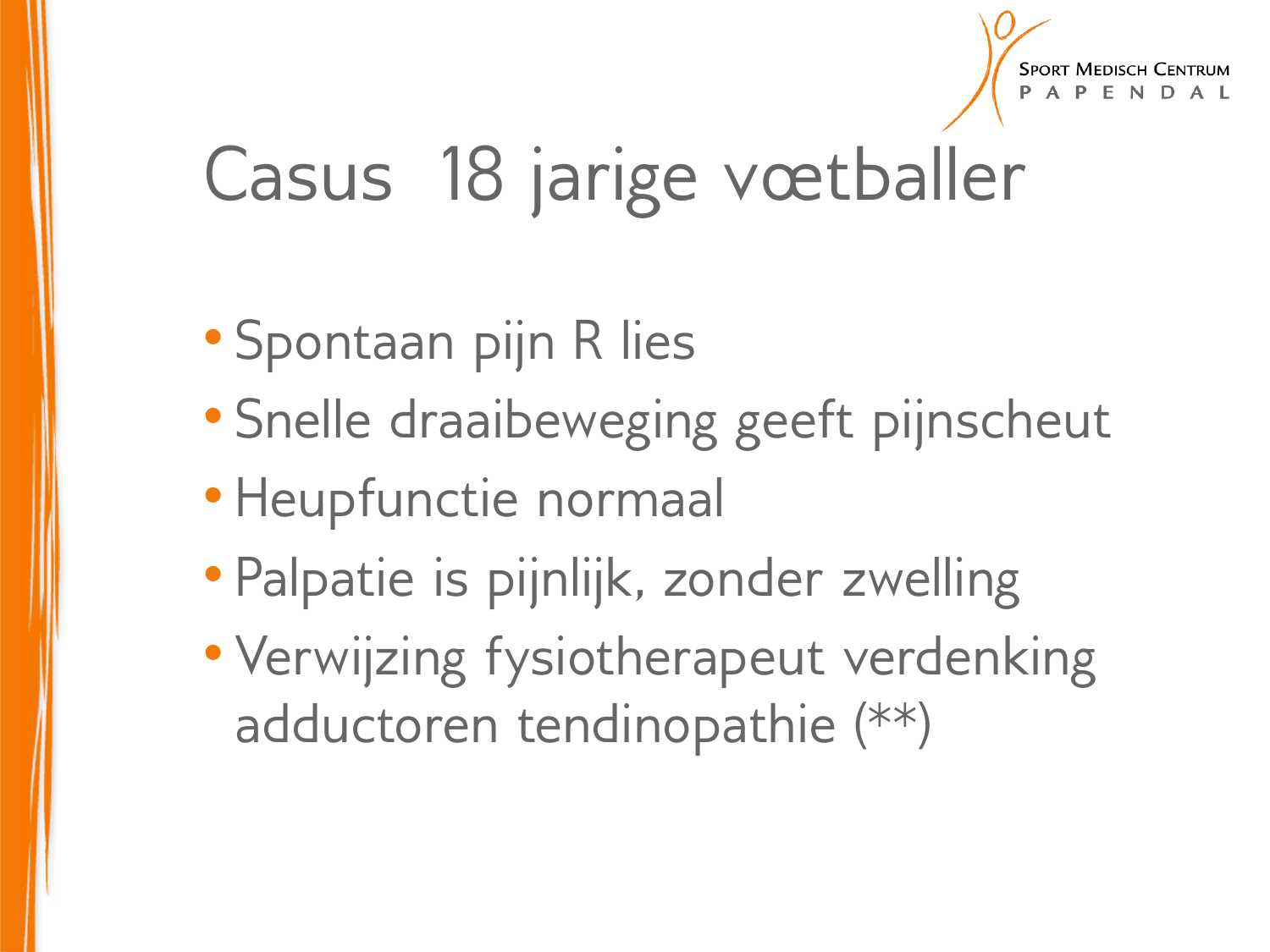

# Casus  18 jarige voetballer
Spontaan pijn R lies
Snelle draaibeweging geeft pijnscheut
Heupfunctie normaal
Palpatie is pijnlijk, zonder zwelling
Verwijzing fysiotherapeut verdenking adductoren tendinopathie (**)